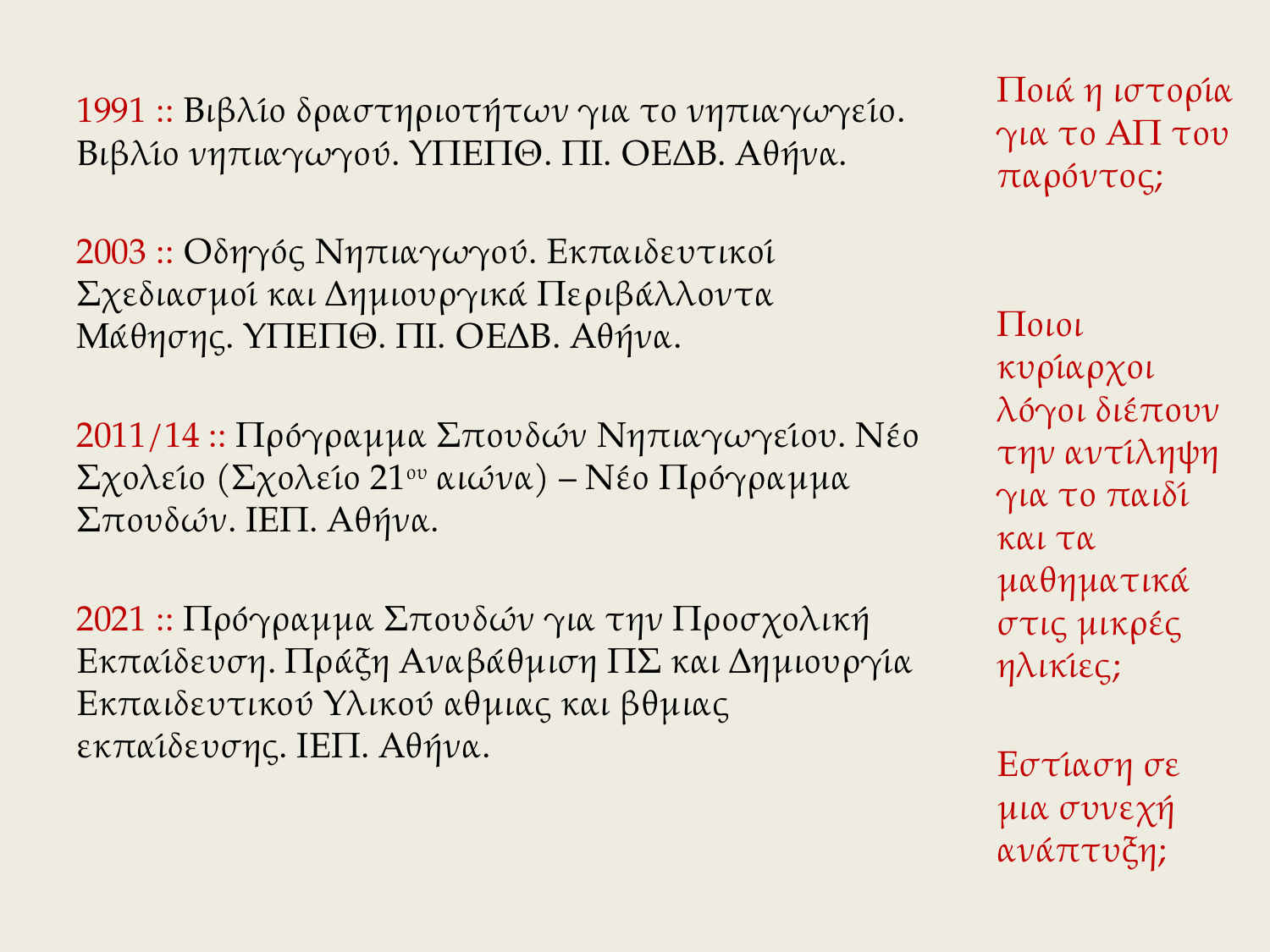

Ποιά η ιστορία για το ΑΠ του παρόντος;

Ποιοι κυρίαρχοι λόγοι διέπουν την αντίληψη για το παιδί και τα μαθηματικά στις μικρές ηλικίες;

Εστίαση σε μια συνεχή ανάπτυξη;

1991 :: Βιβλίο δραστηριοτήτων για το νηπιαγωγείο. Βιβλίο νηπιαγωγού. ΥΠΕΠΘ. ΠΙ. ΟΕΔΒ. Αθήνα.

2003 :: Οδηγός Νηπιαγωγού. Εκπαιδευτικοί Σχεδιασμοί και Δημιουργικά Περιβάλλοντα Μάθησης. ΥΠΕΠΘ. ΠΙ. ΟΕΔΒ. Αθήνα.

2011/14 :: Πρόγραμμα Σπουδών Νηπιαγωγείου. Νέο Σχολείο (Σχολείο 21ου αιώνα) – Νέο Πρόγραμμα Σπουδών. ΙΕΠ. Αθήνα.

2021 :: Πρόγραμμα Σπουδών για την Προσχολική Εκπαίδευση. Πράξη Αναβάθμιση ΠΣ και Δημιουργία Εκπαιδευτικού Υλικού αθμιας και βθμιας εκπαίδευσης. ΙΕΠ. Αθήνα.